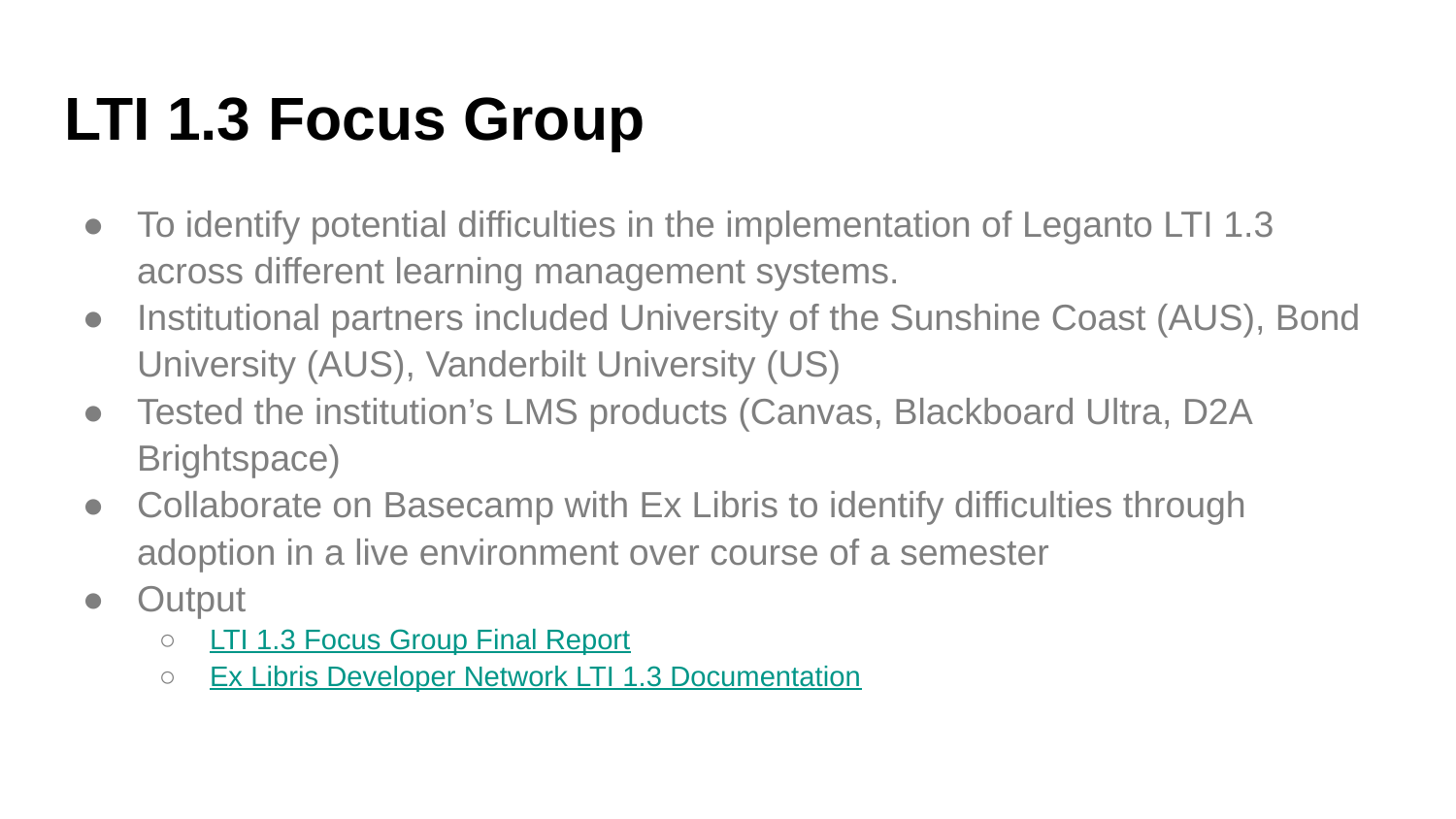

# LTI 1.3 Focus Group
To identify potential difficulties in the implementation of Leganto LTI 1.3 across different learning management systems.
Institutional partners included University of the Sunshine Coast (AUS), Bond University (AUS), Vanderbilt University (US)
Tested the institution’s LMS products (Canvas, Blackboard Ultra, D2A Brightspace)
Collaborate on Basecamp with Ex Libris to identify difficulties through adoption in a live environment over course of a semester
Output
LTI 1.3 Focus Group Final Report
Ex Libris Developer Network LTI 1.3 Documentation